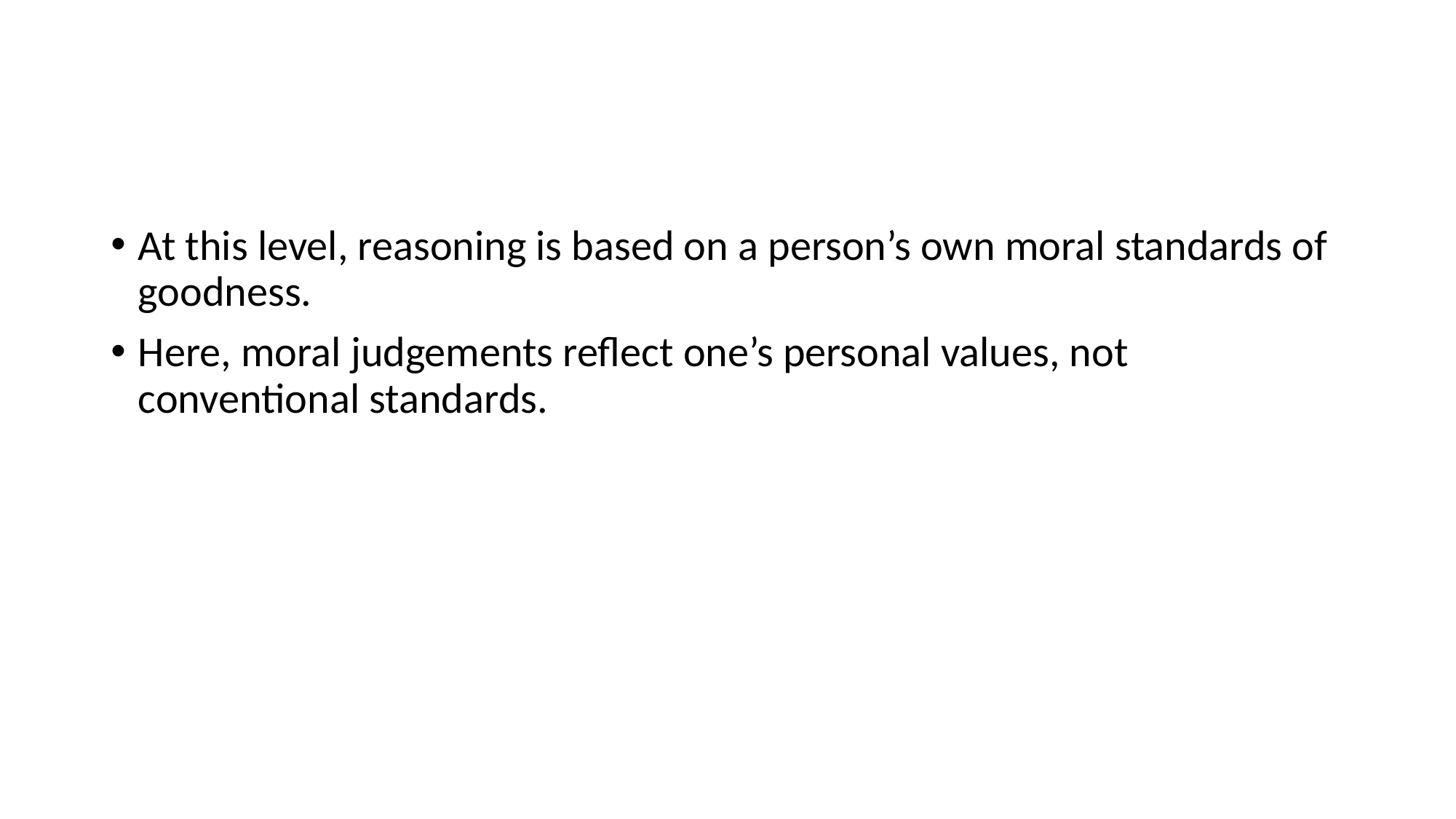

#
At this level, reasoning is based on a person’s own moral standards of goodness.
Here, moral judgements reflect one’s personal values, not conventional standards.